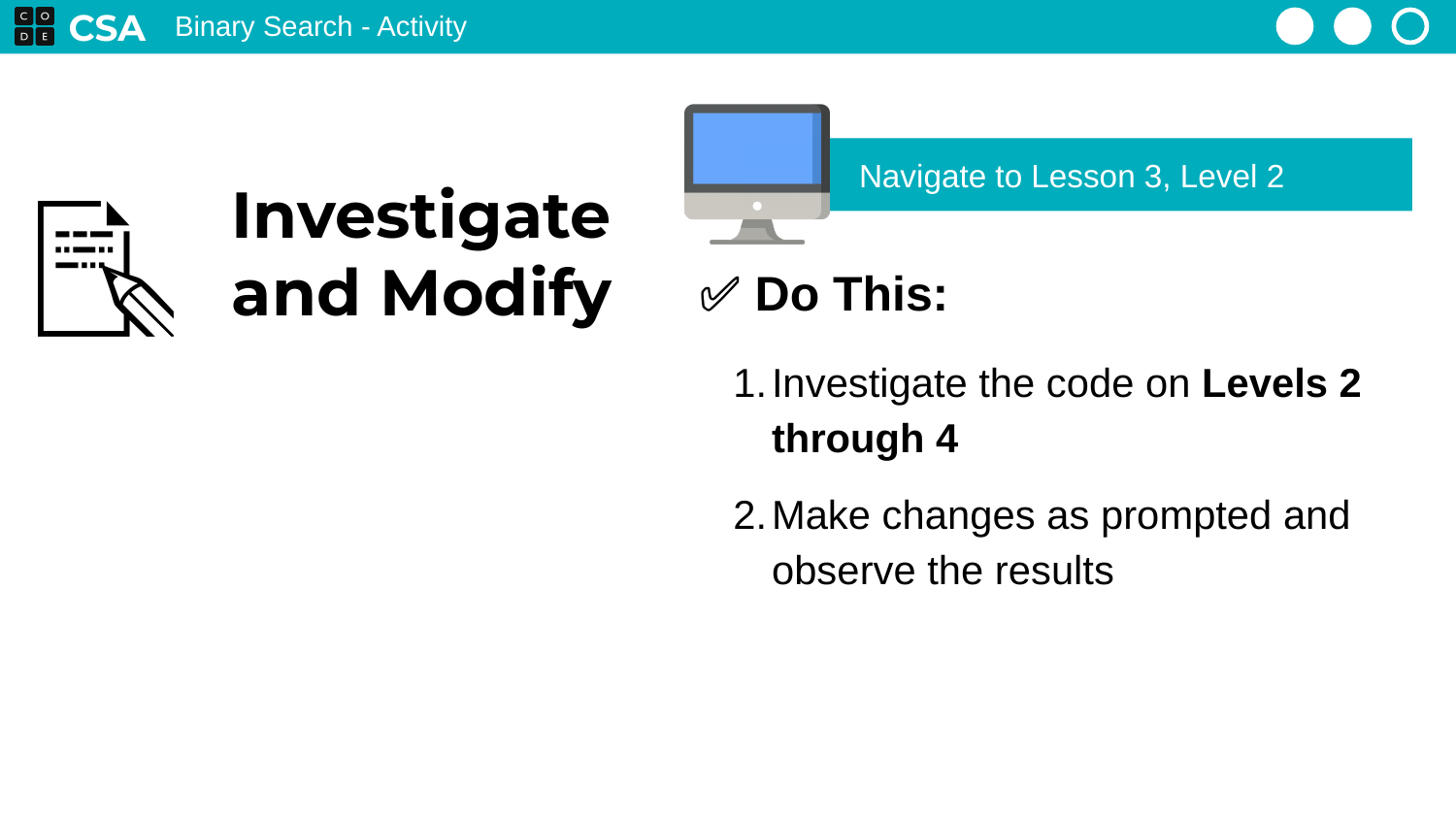

Binary Search - Activity
Navigate to Lesson 3, Level 2
Investigate the code on Levels 2 through 4
Make changes as prompted and observe the results